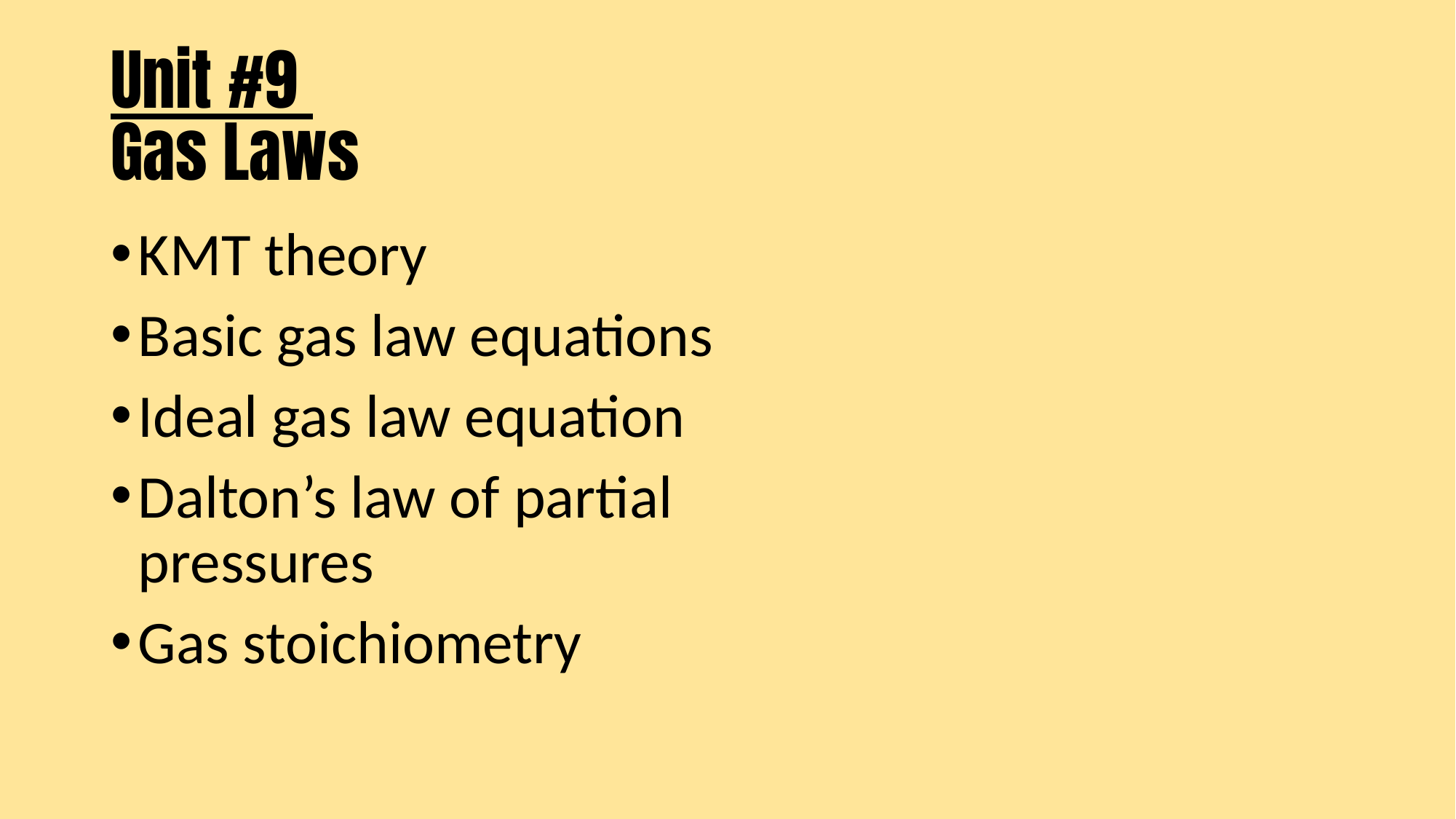

# Unit #9 Gas Laws
KMT theory
Basic gas law equations
Ideal gas law equation
Dalton’s law of partial pressures
Gas stoichiometry